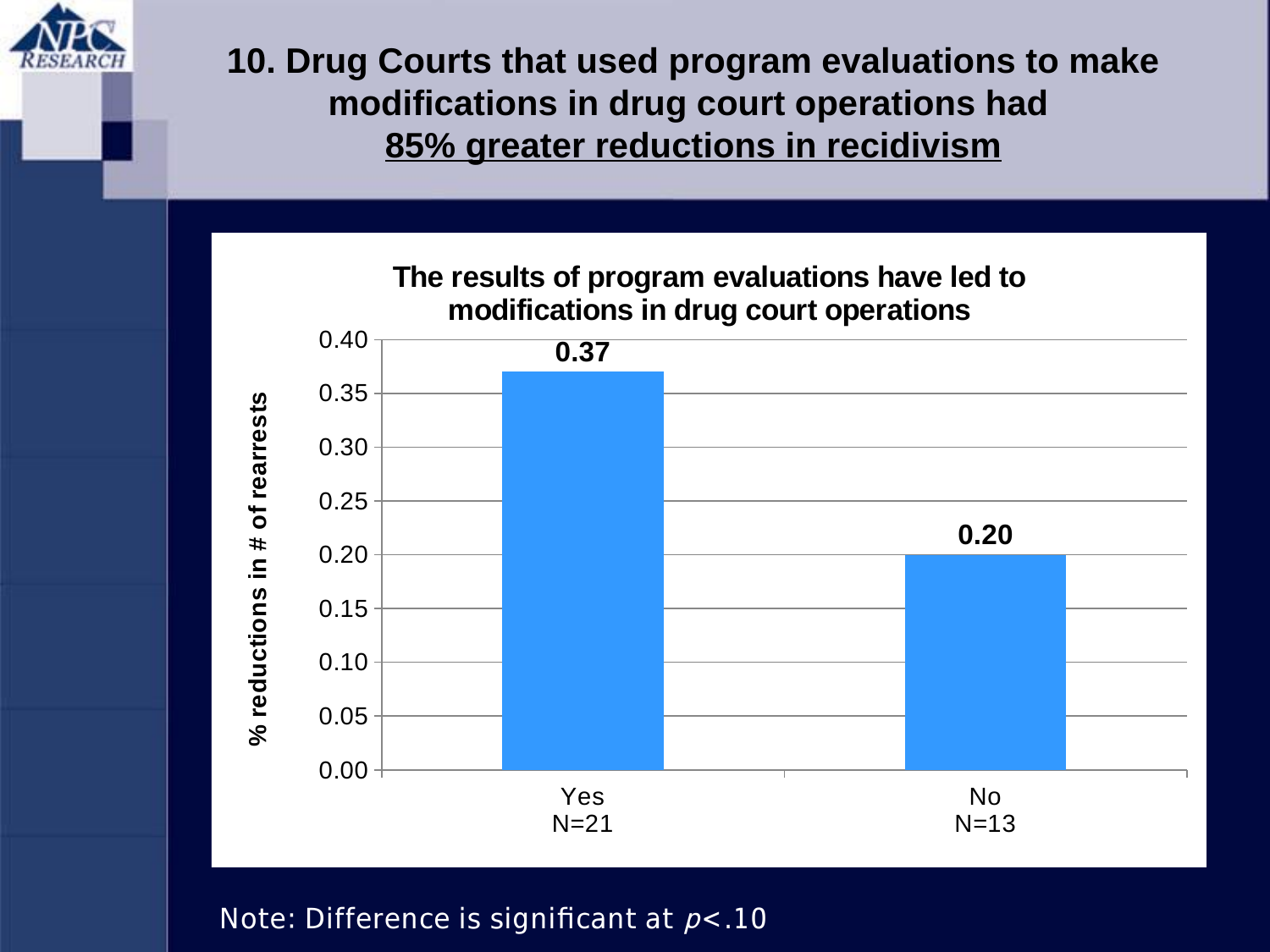

10. Drug Courts that used program evaluations to make modifications in drug court operations had
85% greater reductions in recidivism

### Chart: The results of program evaluations have led to modifications in drug court operations

| Category |  |
|---|---|
| Yes
N=21 | 0.3700000000000004 |
| No
N=13 | 0.2 |
Note: Difference is significant at p<.10